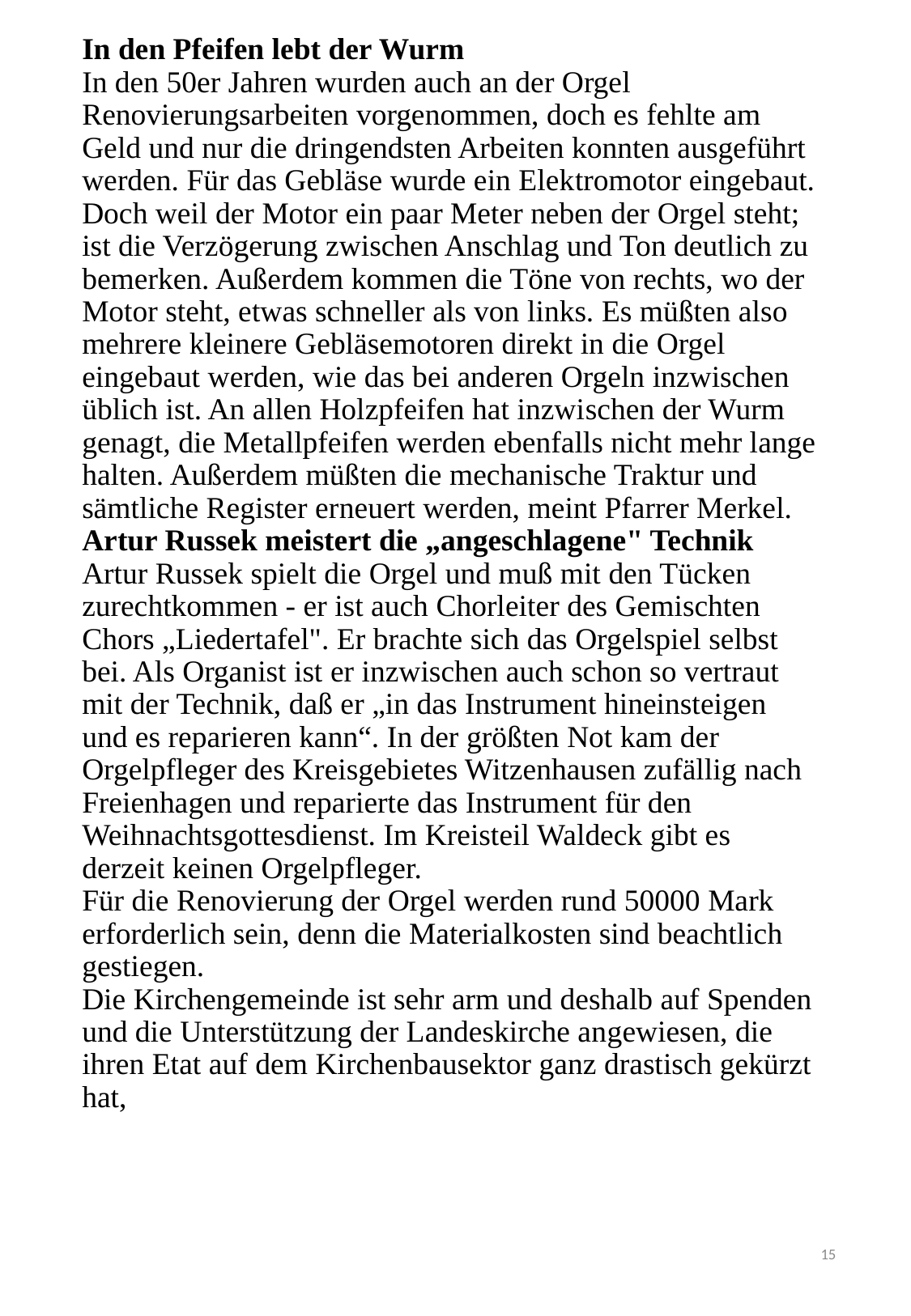

# In den Pfeifen lebt der Wurm In den 50er Jahren wurden auch an der Orgel Renovierungsarbeiten vorgenommen, doch es fehlte am Geld und nur die dringendsten Arbeiten konnten ausgeführt werden. Für das Gebläse wurde ein Elek­tromotor eingebaut. Doch weil der Motor ein paar Meter neben der Orgel steht; ist die Verzögerung zwischen Anschlag und Ton deutlich zu bemerken. Außerdem kommen die Töne von rechts, wo der Mo­tor steht, etwas schneller als von links. Es müßten also mehrere kleinere Gebläsemotoren direkt in die Orgel eingebaut werden, wie das bei anderen Orgeln inzwischen üblich ist. An allen Holzpfeifen hat inzwi­schen der Wurm genagt, die Metallpfeifen werden ebenfalls nicht mehr lange halten. Außerdem müßten die mechanische Traktur und sämtliche Register er­neuert werden, meint Pfarrer Merkel. Artur Russek meistert die „angeschlagene" Technik Artur Russek spielt die Orgel und muß mit den Tücken zurechtkommen - er ist auch Chorleiter des Gemischten Chors „Liedertafel". Er brachte sich das Orgelspiel selbst bei. Als Organist ist er inzwischen auch schon so vertraut mit der Technik, daß er „in das Instrument hineinsteigen und es reparieren kann“. In der größten Not kam der Orgelpfleger des Kreisgebietes Witzenhausen zufällig nach Freienhagen und reparierte das Instrument für den Weihnachtsgottesdienst. Im Kreisteil Waldeck gibt es derzeit keinen Orgelpfleger. Für die Renovierung der Orgel werden rund 50000 Mark erforderlich sein, denn die Materialkosten sind beachtlich gestiegen. Die Kirchengemeinde ist sehr arm und deshalb auf Spenden und die Unterstützung der Landeskirche an­gewiesen, die ihren Etat auf dem Kirchenbausektor ganz drastisch gekürzt hat,

15